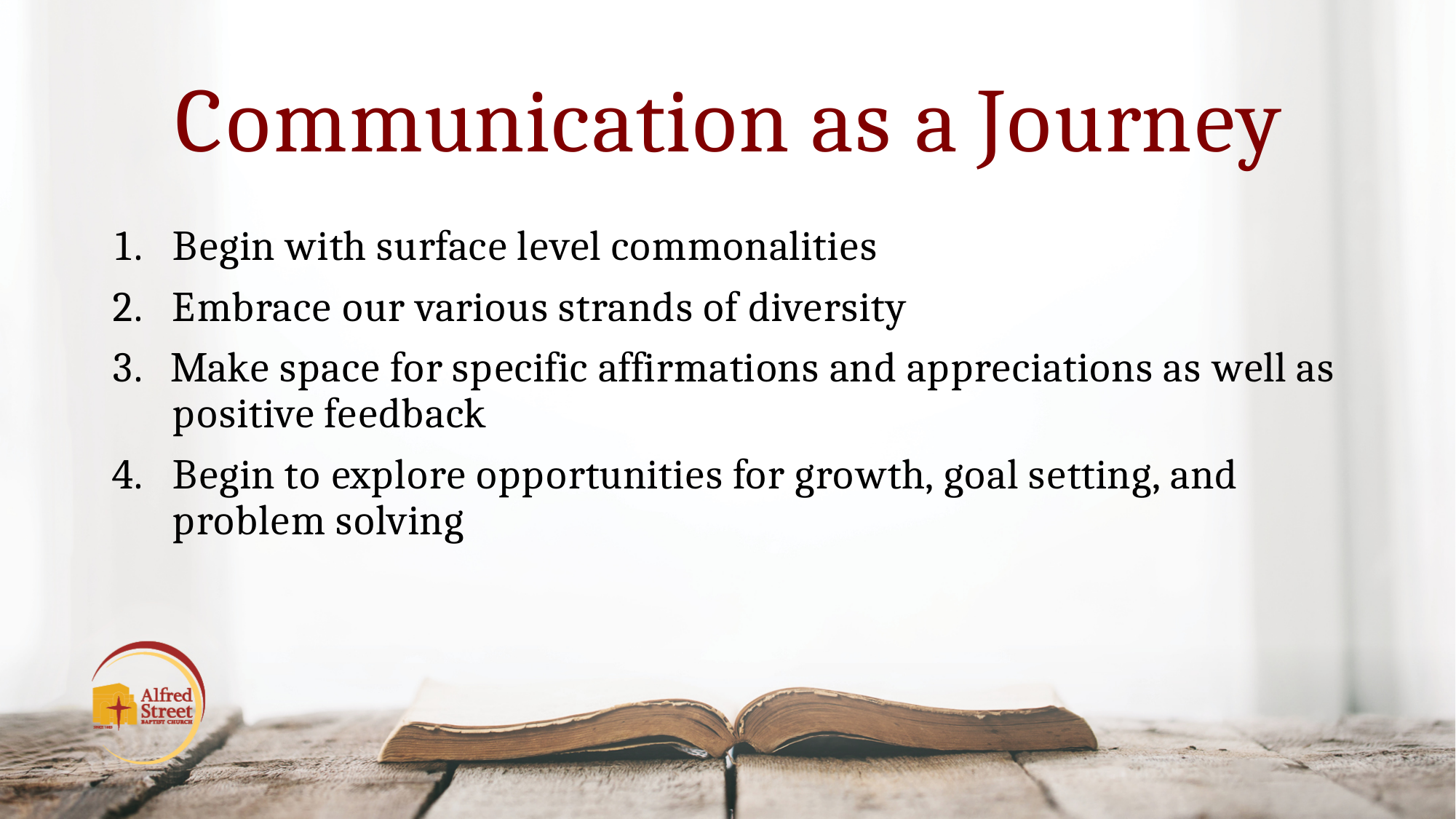

# Communication as a Journey
Begin with surface level commonalities
Embrace our various strands of diversity
Make space for specific affirmations and appreciations as well as positive feedback
Begin to explore opportunities for growth, goal setting, and problem solving